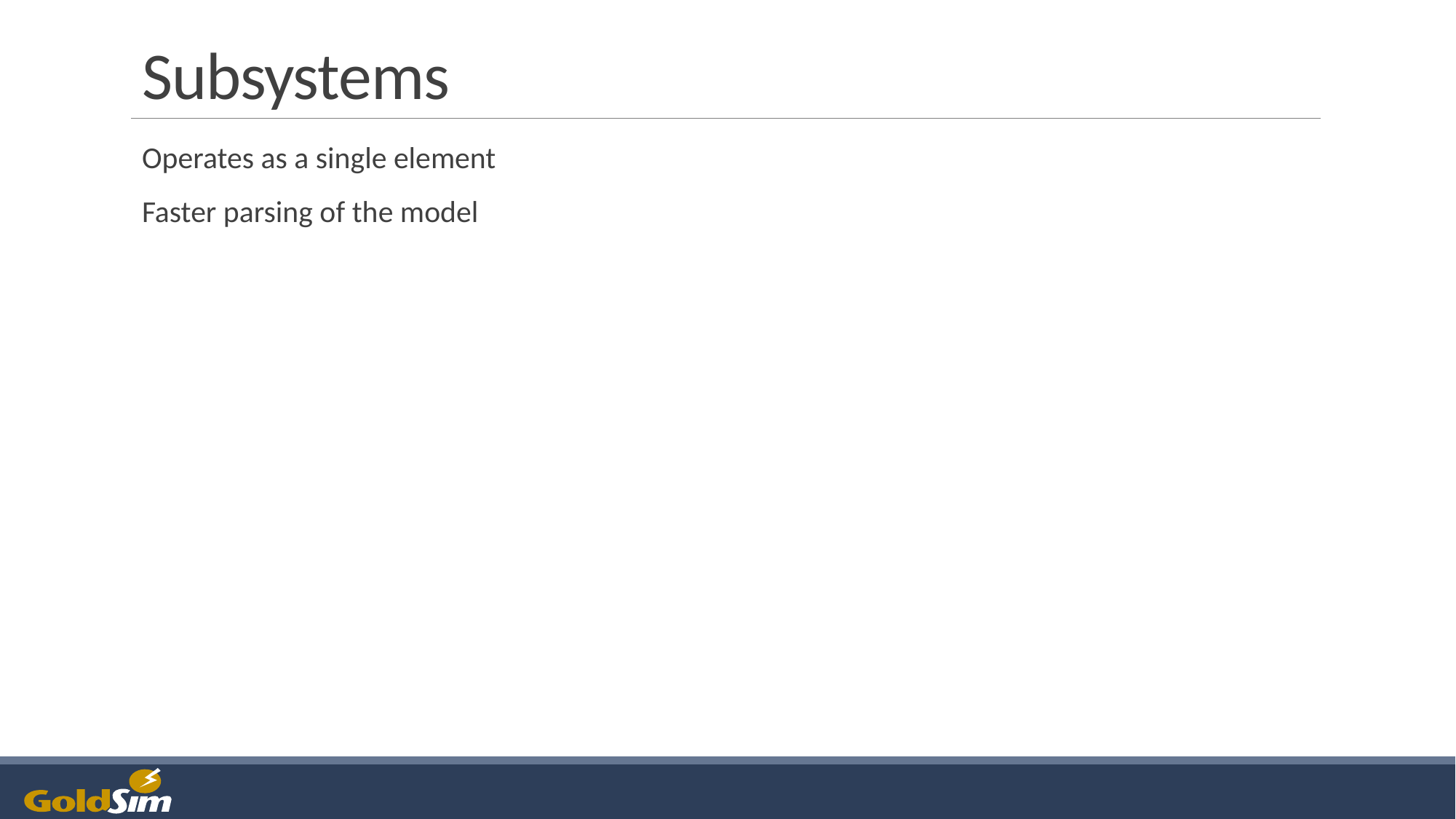

# Subsystems
Operates as a single element
Faster parsing of the model